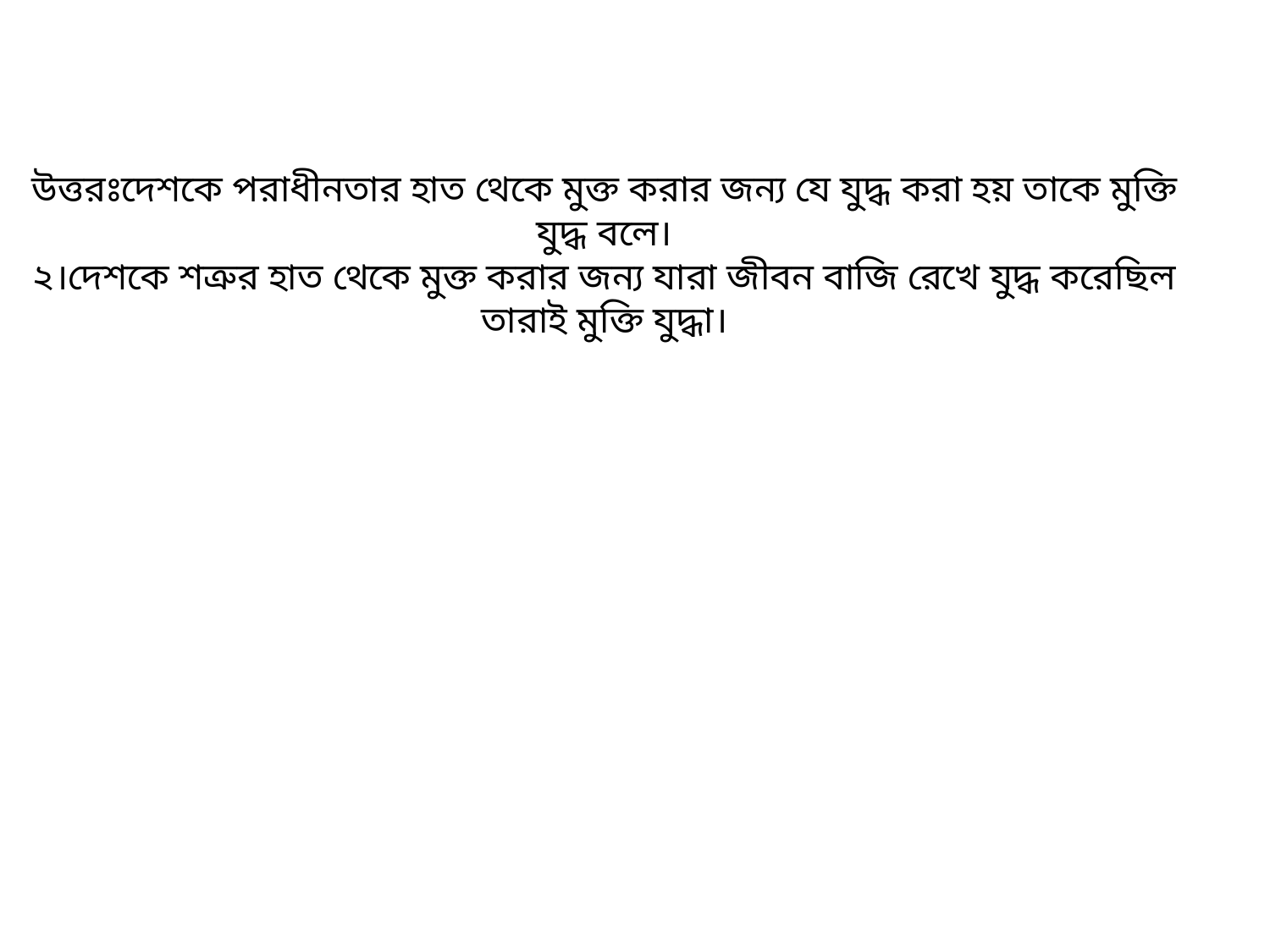

# উত্তরঃদেশকে পরাধীনতার হাত থেকে মুক্ত করার জন্য যে যুদ্ধ করা হয় তাকে মুক্তি যুদ্ধ বলে। ২।দেশকে শত্রুর হাত থেকে মুক্ত করার জন্য যারা জীবন বাজি রেখে যুদ্ধ করেছিল তারাই মুক্তি যুদ্ধা।